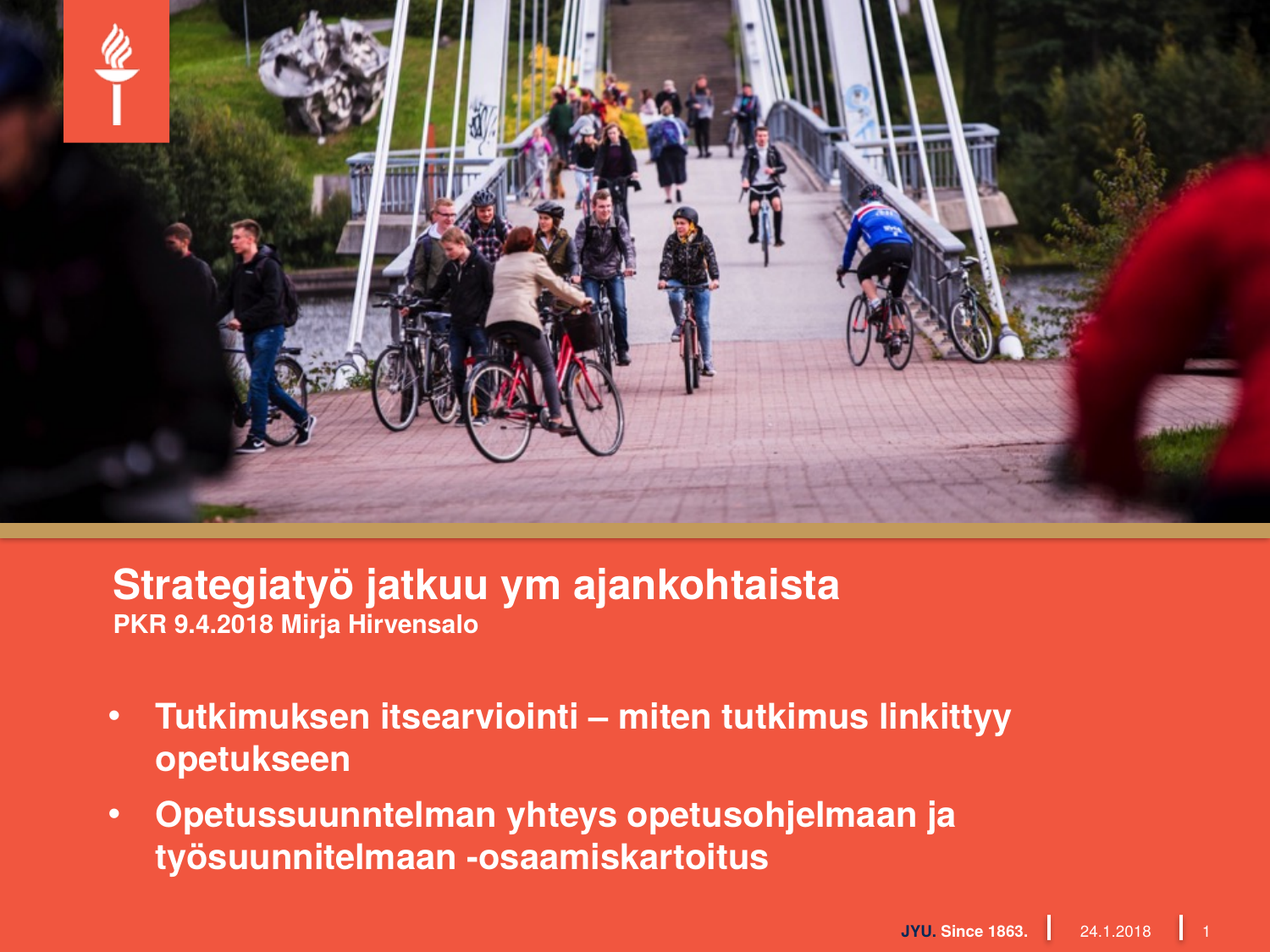

# Strategiatyö jatkuu ym ajankohtaista PKR 9.4.2018 Mirja Hirvensalo
Tutkimuksen itsearviointi – miten tutkimus linkittyy opetukseen
Opetussuunntelman yhteys opetusohjelmaan ja työsuunnitelmaan -osaamiskartoitus

JYU. Since 1863.
24.1.2018
1